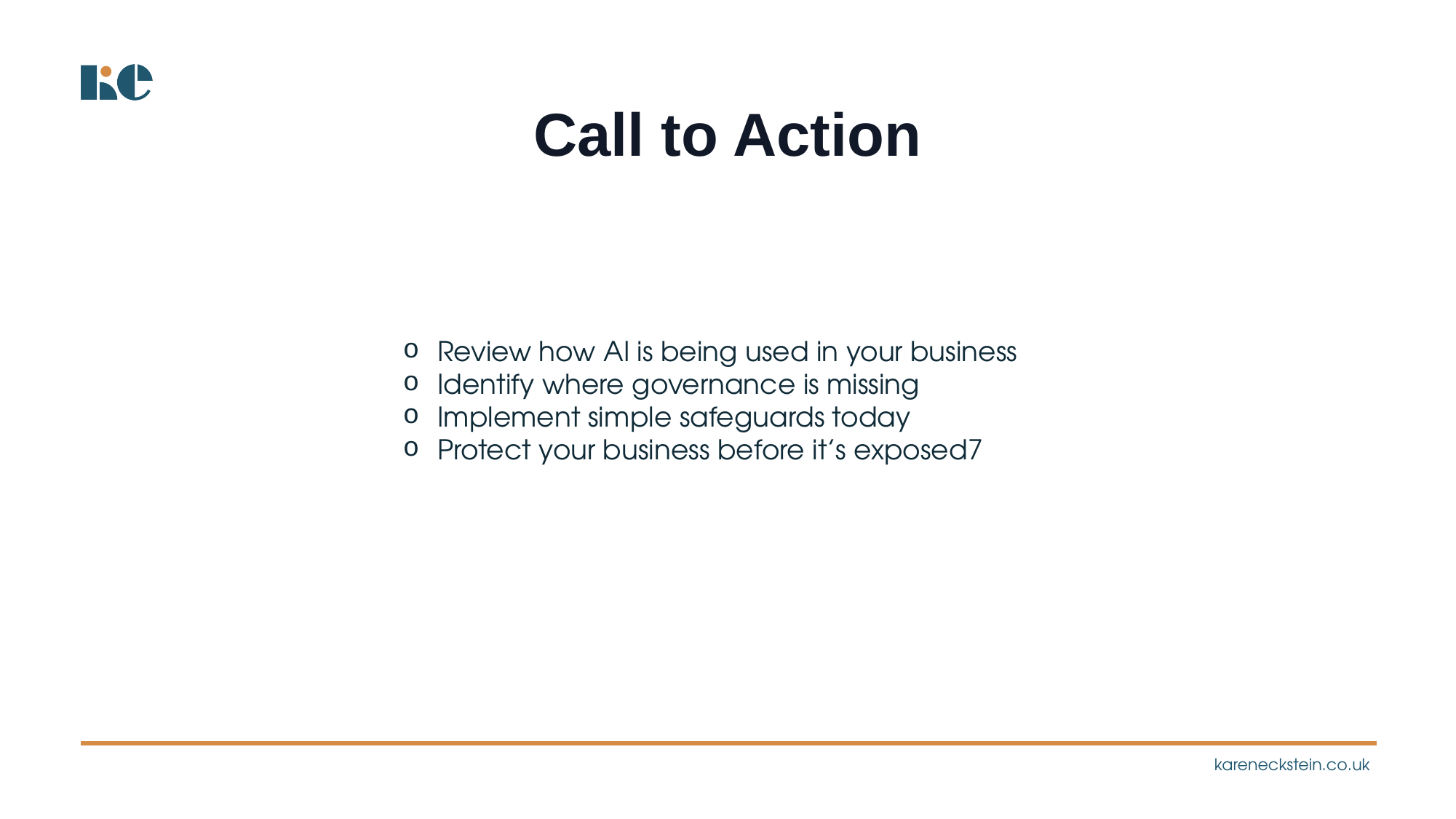

Call to Action
Review how AI is being used in your business
Identify where governance is missing
Implement simple safeguards today
Protect your business before it’s exposed7